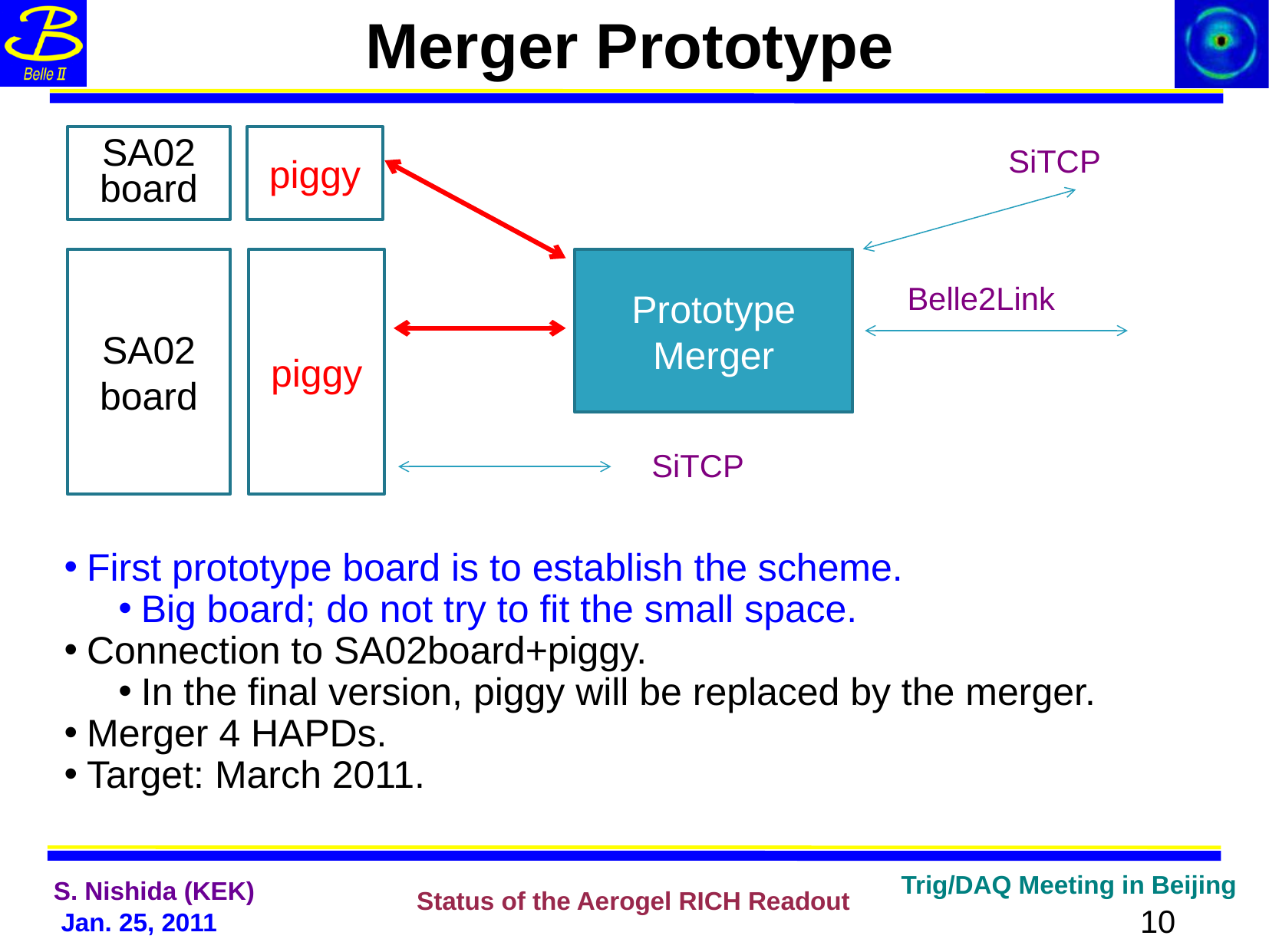

# Merger Prototype
SA02
board
piggy
SiTCP
SA02
board
piggy
Prototype
Merger
Belle2Link
SiTCP
First prototype board is to establish the scheme.
Big board; do not try to fit the small space.
Connection to SA02board+piggy.
In the final version, piggy will be replaced by the merger.
Merger 4 HAPDs.
Target: March 2011.